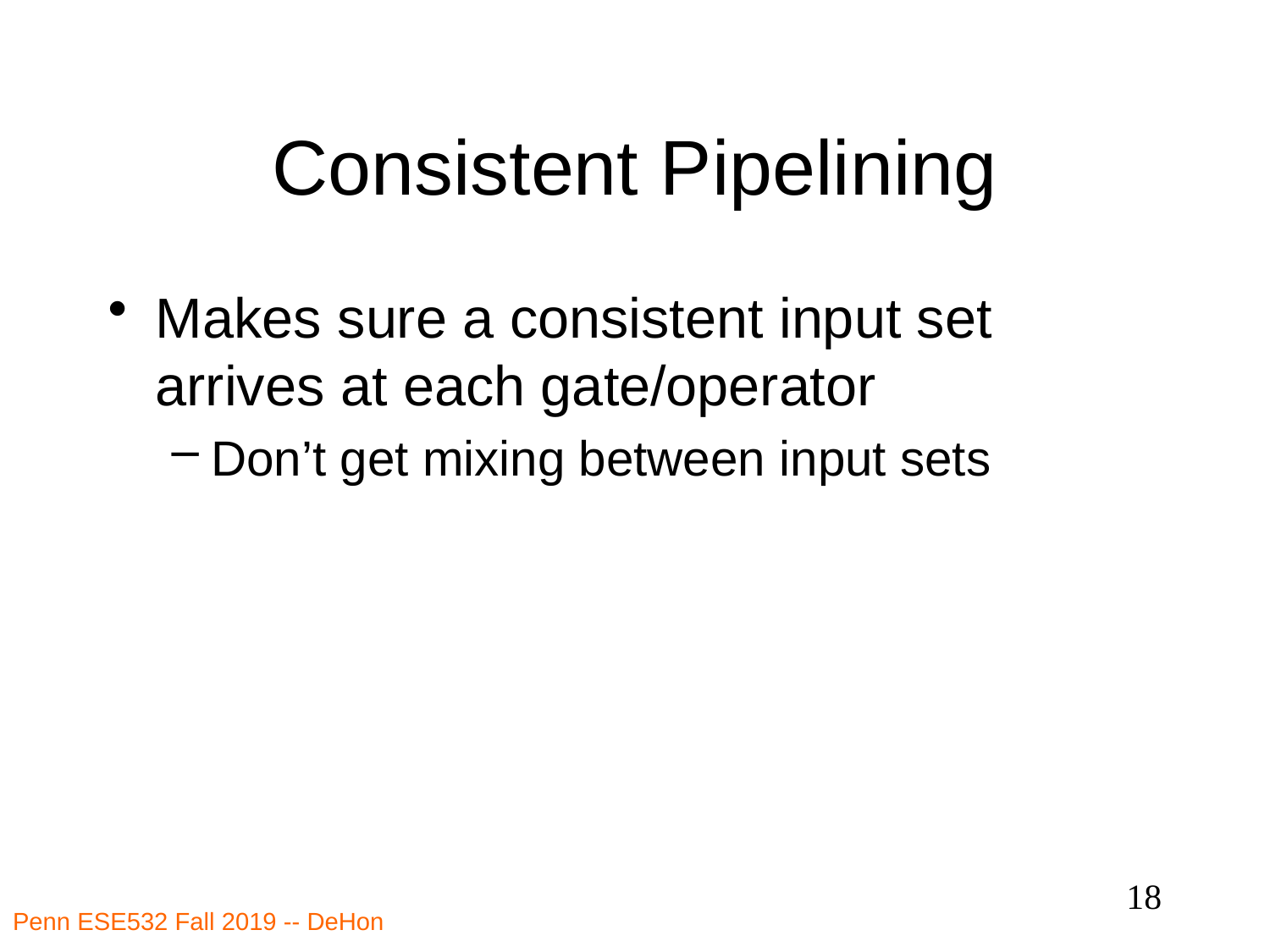

# Consistent Pipelining
Makes sure a consistent input set arrives at each gate/operator
Don’t get mixing between input sets
18
Penn ESE532 Fall 2019 -- DeHon